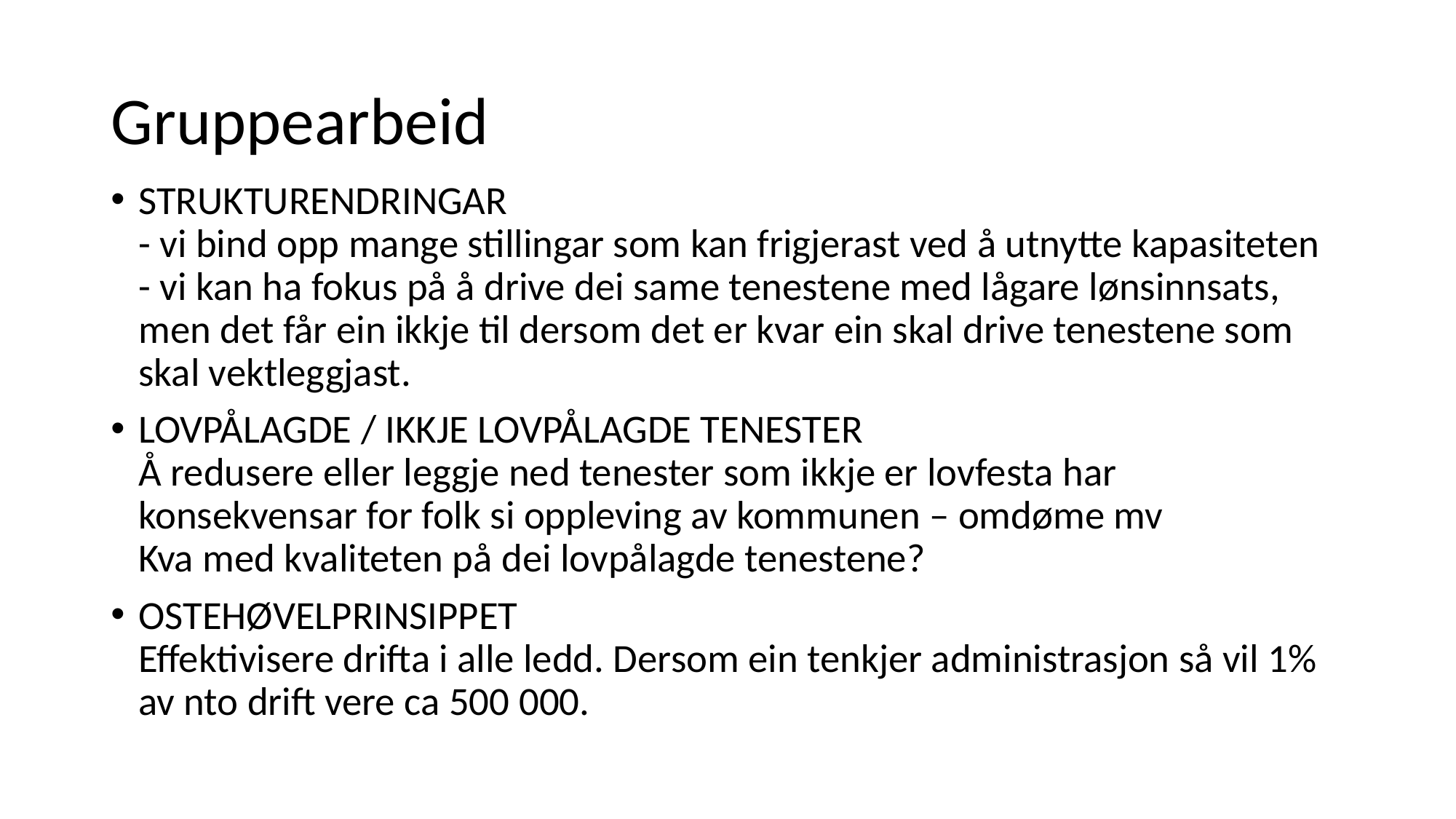

# Gruppearbeid
STRUKTURENDRINGAR
- vi bind opp mange stillingar som kan frigjerast ved å utnytte kapasiteten
- vi kan ha fokus på å drive dei same tenestene med lågare lønsinnsats, men det får ein ikkje til dersom det er kvar ein skal drive tenestene som skal vektleggjast.
LOVPÅLAGDE / IKKJE LOVPÅLAGDE TENESTER
Å redusere eller leggje ned tenester som ikkje er lovfesta har konsekvensar for folk si oppleving av kommunen – omdøme mv
Kva med kvaliteten på dei lovpålagde tenestene?
OSTEHØVELPRINSIPPET
Effektivisere drifta i alle ledd. Dersom ein tenkjer administrasjon så vil 1% av nto drift vere ca 500 000.